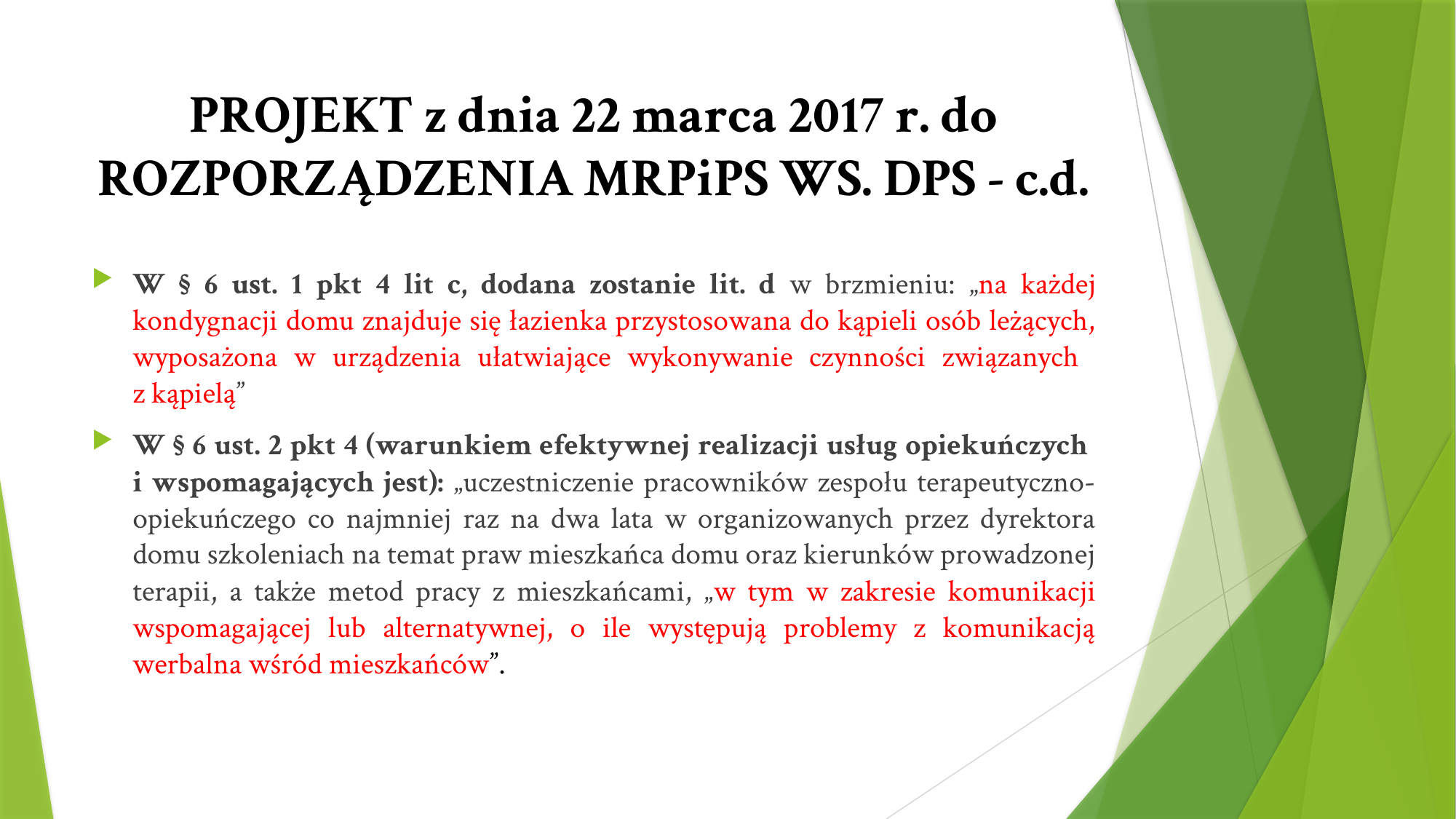

# PROJEKT z dnia 22 marca 2017 r. do ROZPORZĄDZENIA MRPiPS WS. DPS - c.d.
W § 6 ust. 1 pkt 4 lit c, dodana zostanie lit. d w brzmieniu: „na każdej kondygnacji domu znajduje się łazienka przystosowana do kąpieli osób leżących, wyposażona w urządzenia ułatwiające wykonywanie czynności związanych
z kąpielą”
W § 6 ust. 2 pkt 4 (warunkiem efektywnej realizacji usług opiekuńczych
i wspomagających jest): „uczestniczenie pracowników zespołu terapeutyczno-opiekuńczego co najmniej raz na dwa lata w organizowanych przez dyrektora domu szkoleniach na temat praw mieszkańca domu oraz kierunków prowadzonej terapii, a także metod pracy z mieszkańcami, „w tym w zakresie komunikacji wspomagającej lub alternatywnej, o ile występują problemy z komunikacją werbalna wśród mieszkańców”.